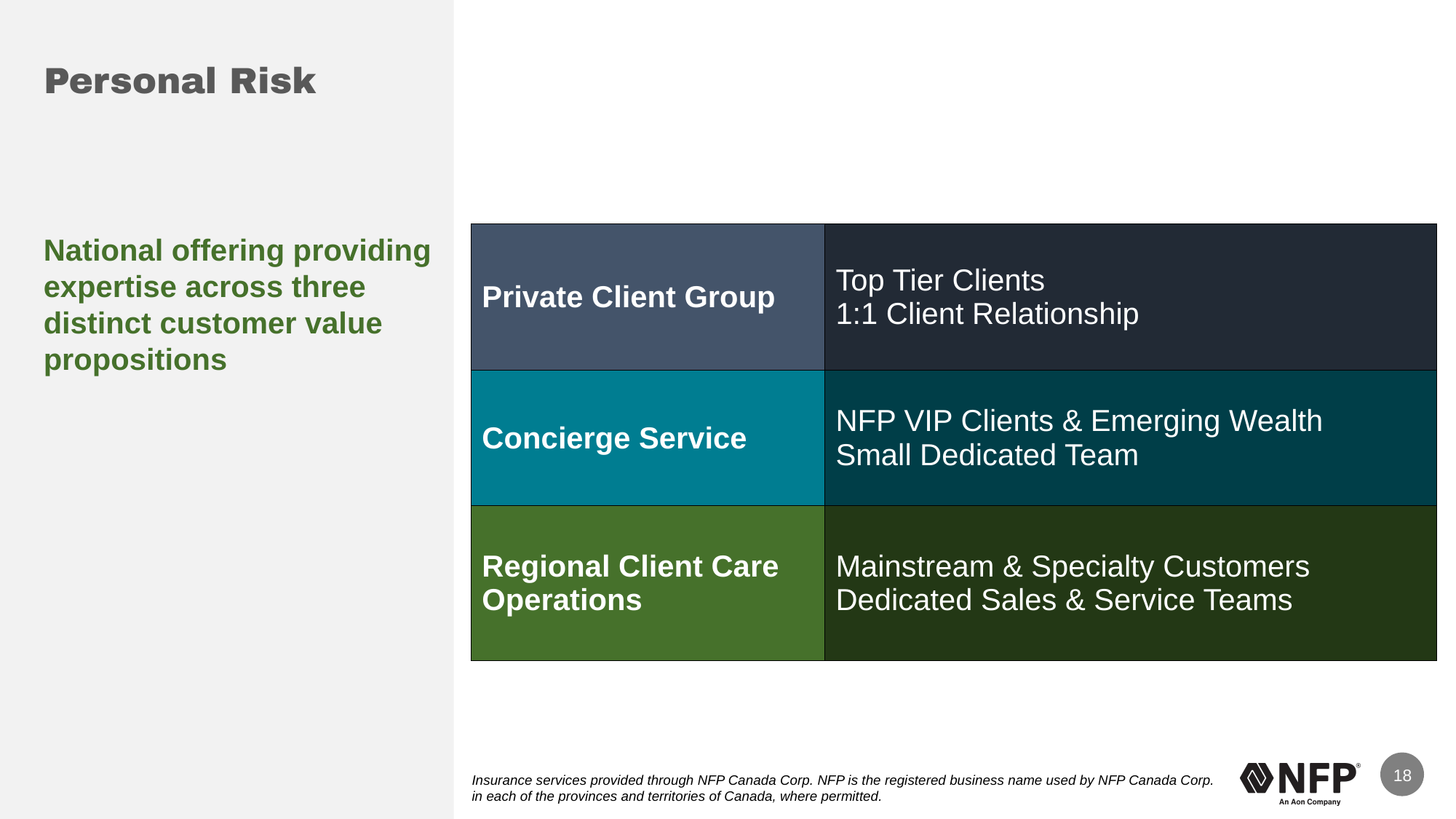

# Personal Risk
| Private Client Group | Top Tier Clients 1:1 Client Relationship |
| --- | --- |
| Concierge Service | NFP VIP Clients & Emerging Wealth Small Dedicated Team |
| Regional Client Care Operations | Mainstream & Specialty Customers Dedicated Sales & Service Teams |
National offering providing expertise across three distinct customer value propositions